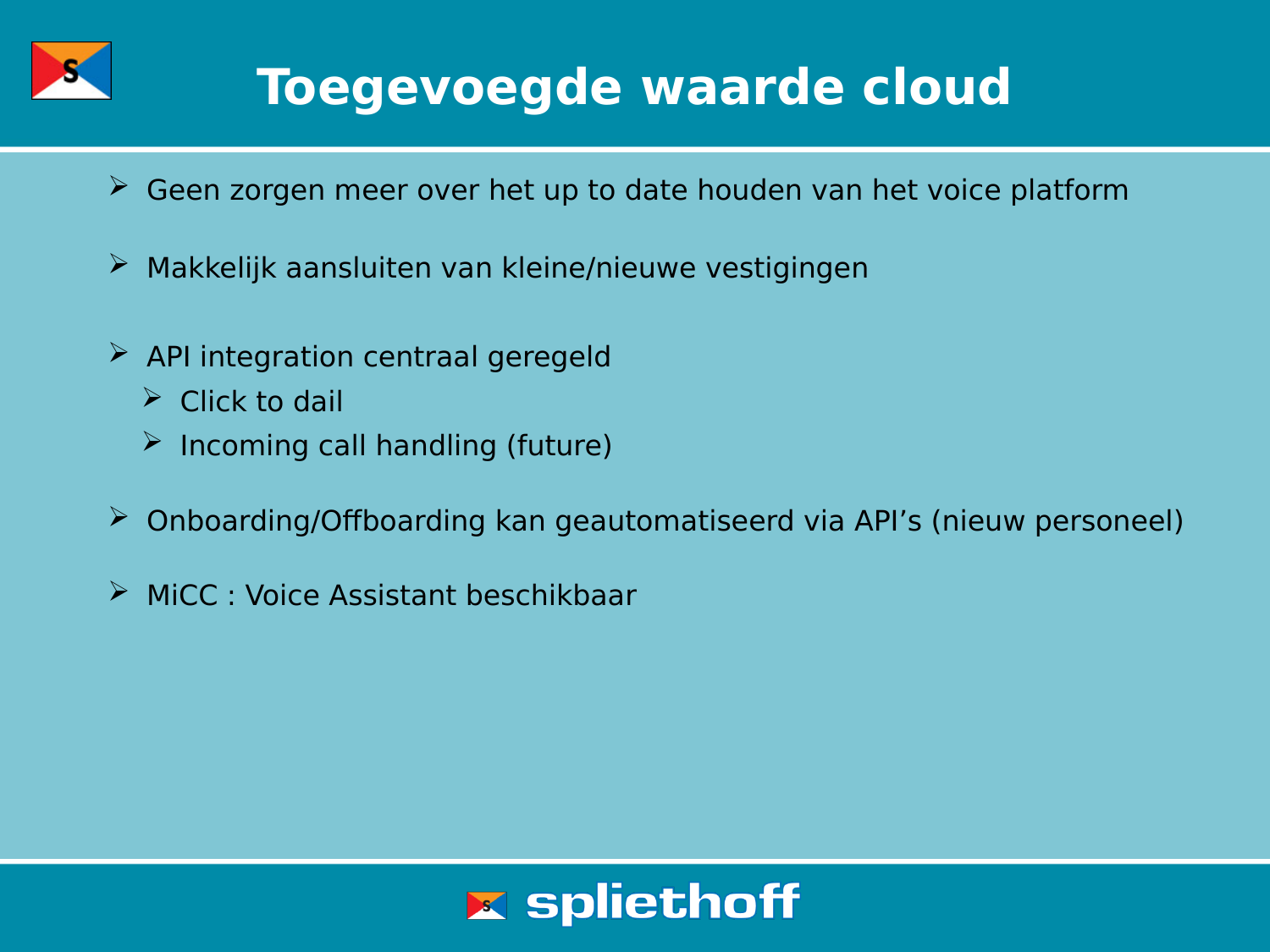

# Toegevoegde waarde cloud
 Geen zorgen meer over het up to date houden van het voice platform
 Makkelijk aansluiten van kleine/nieuwe vestigingen

 API integration centraal geregeld
 Click to dail
 Incoming call handling (future)
 Onboarding/Offboarding kan geautomatiseerd via API’s (nieuw personeel)
 MiCC : Voice Assistant beschikbaar